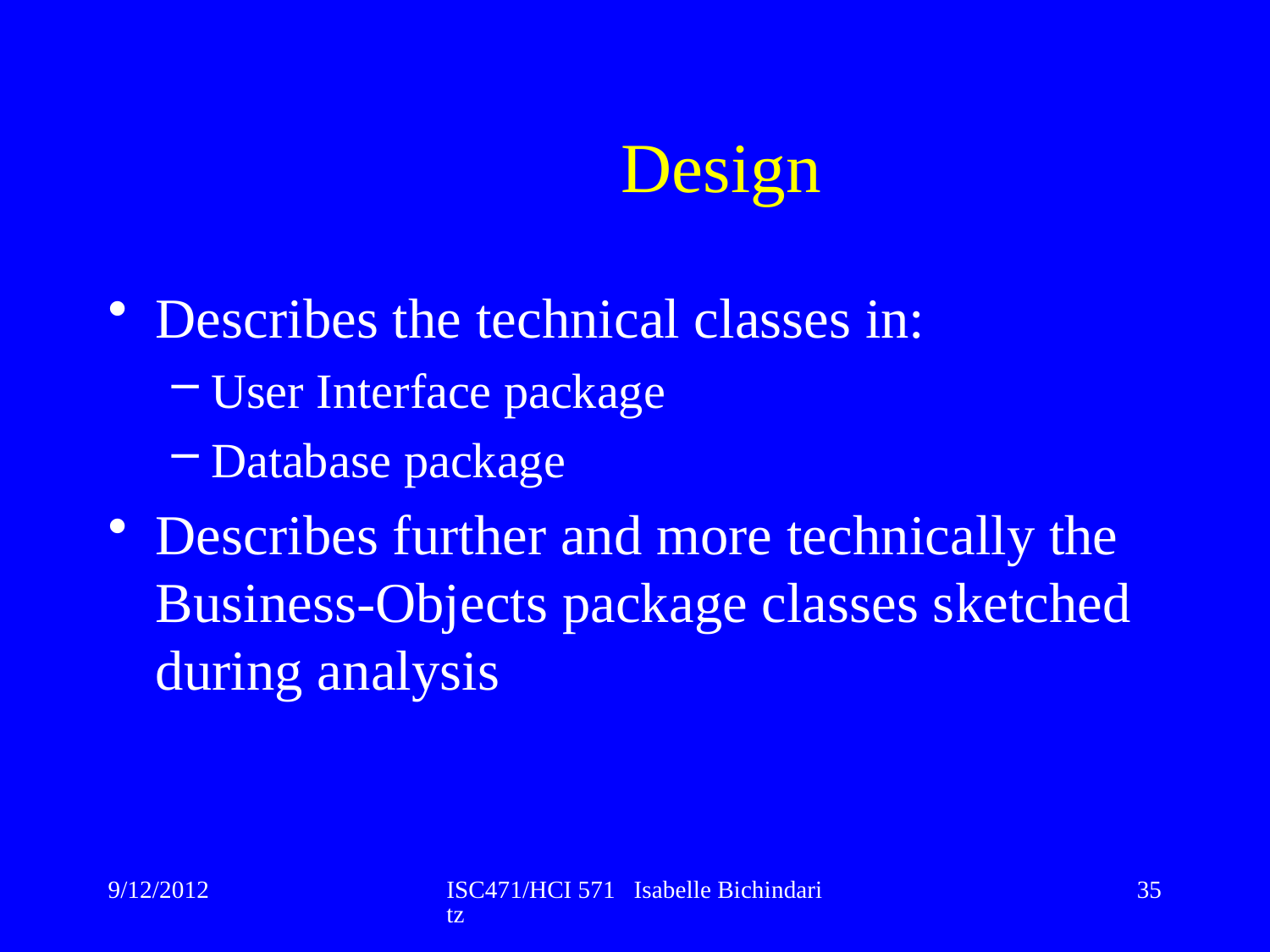

# Design
Describes the technical classes in:
User Interface package
Database package
Describes further and more technically the Business-Objects package classes sketched during analysis
9/12/2012
ISC471/HCI 571   Isabelle Bichindaritz
35